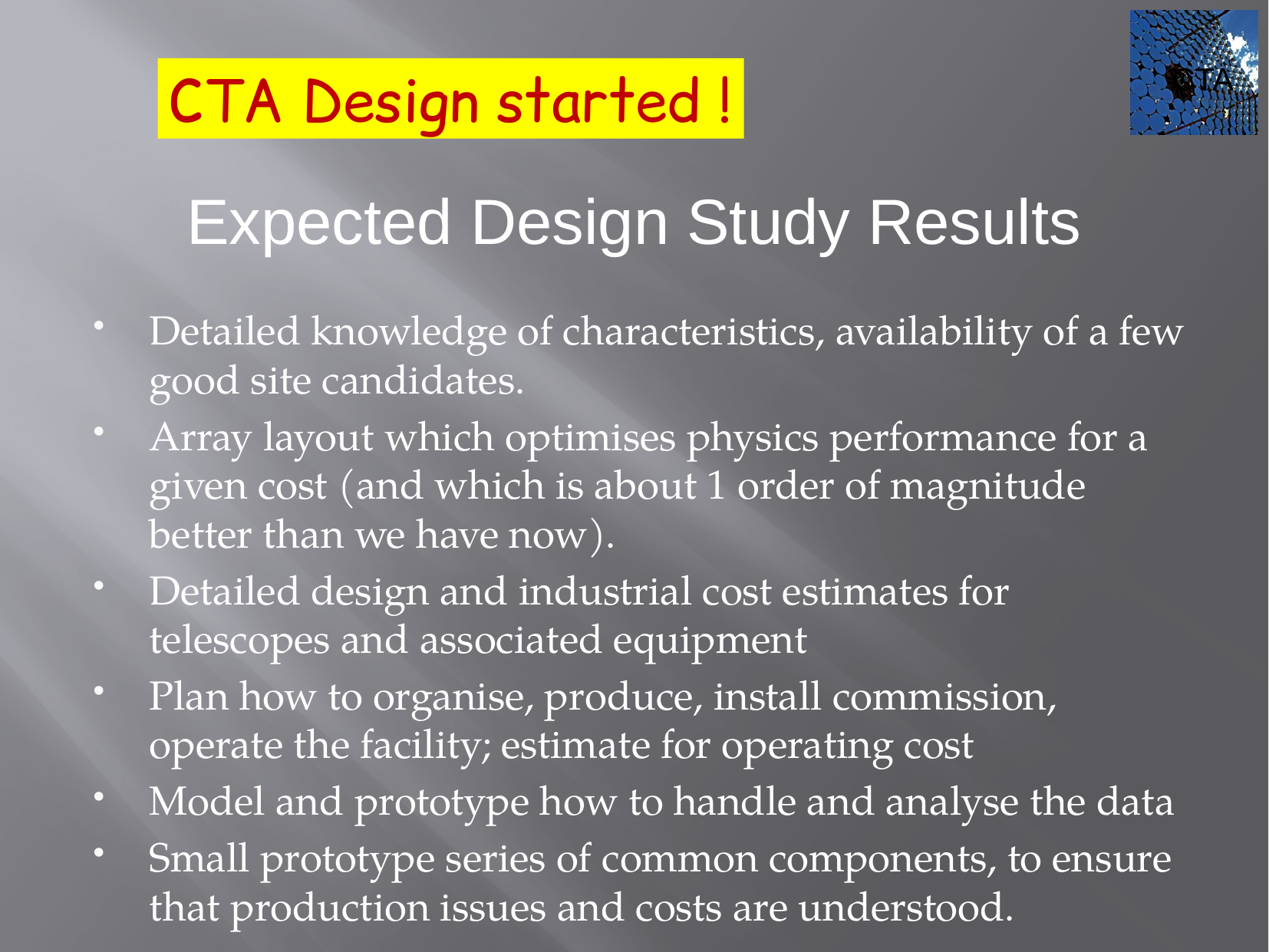

CTA Design started !
# Expected Design Study Results
Detailed knowledge of characteristics, availability of a few good site candidates.
Array layout which optimises physics performance for a given cost (and which is about 1 order of magnitude better than we have now).
Detailed design and industrial cost estimates for telescopes and associated equipment
Plan how to organise, produce, install commission, operate the facility; estimate for operating cost
Model and prototype how to handle and analyse the data
Small prototype series of common components, to ensure that production issues and costs are understood.